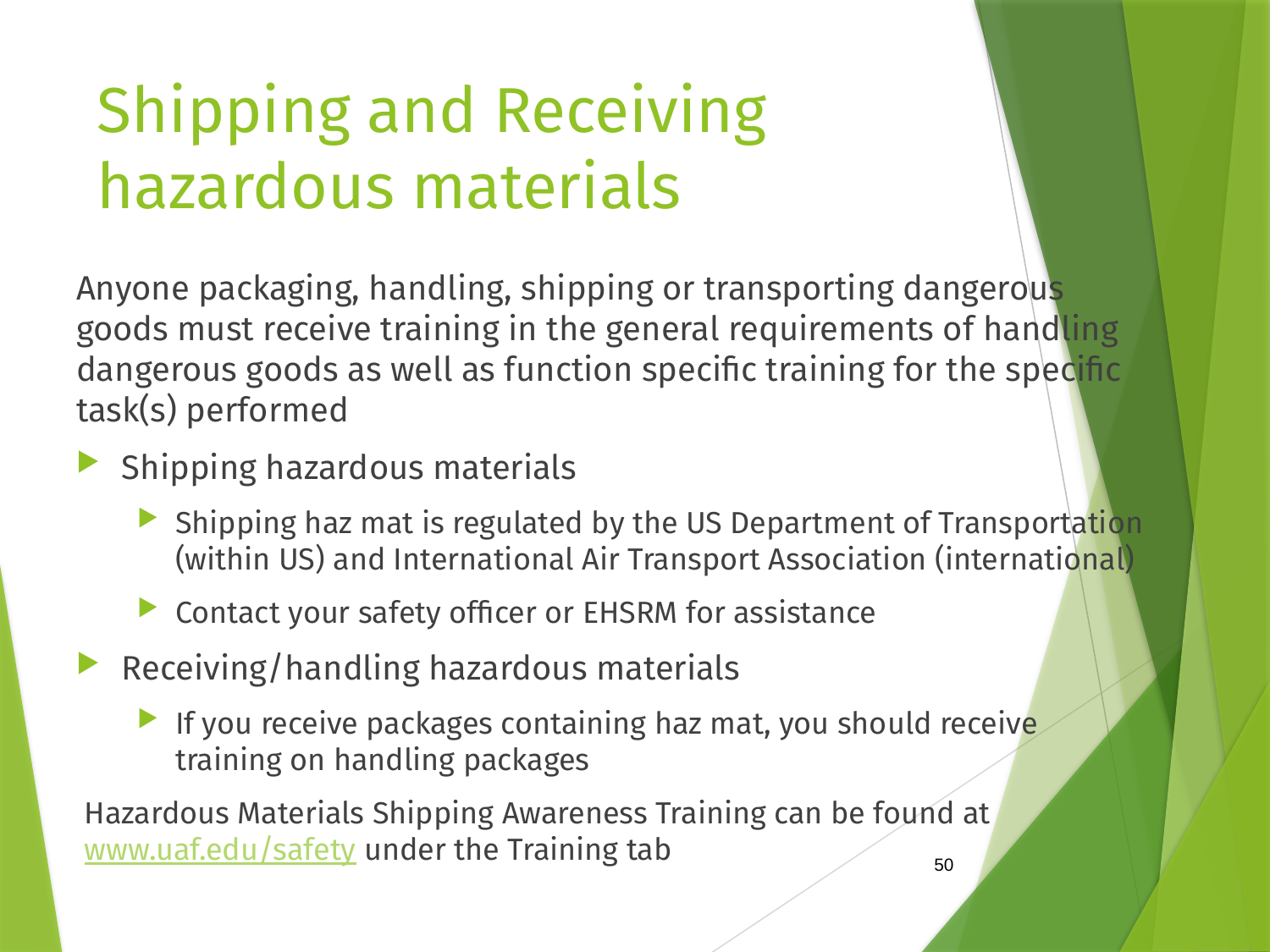

# Shipping and Receiving hazardous materials
Anyone packaging, handling, shipping or transporting dangerous goods must receive training in the general requirements of handling dangerous goods as well as function specific training for the specific task(s) performed
Shipping hazardous materials
Shipping haz mat is regulated by the US Department of Transportation (within US) and International Air Transport Association (international)
Contact your safety officer or EHSRM for assistance
Receiving/handling hazardous materials
If you receive packages containing haz mat, you should receive training on handling packages
Hazardous Materials Shipping Awareness Training can be found at www.uaf.edu/safety under the Training tab
50